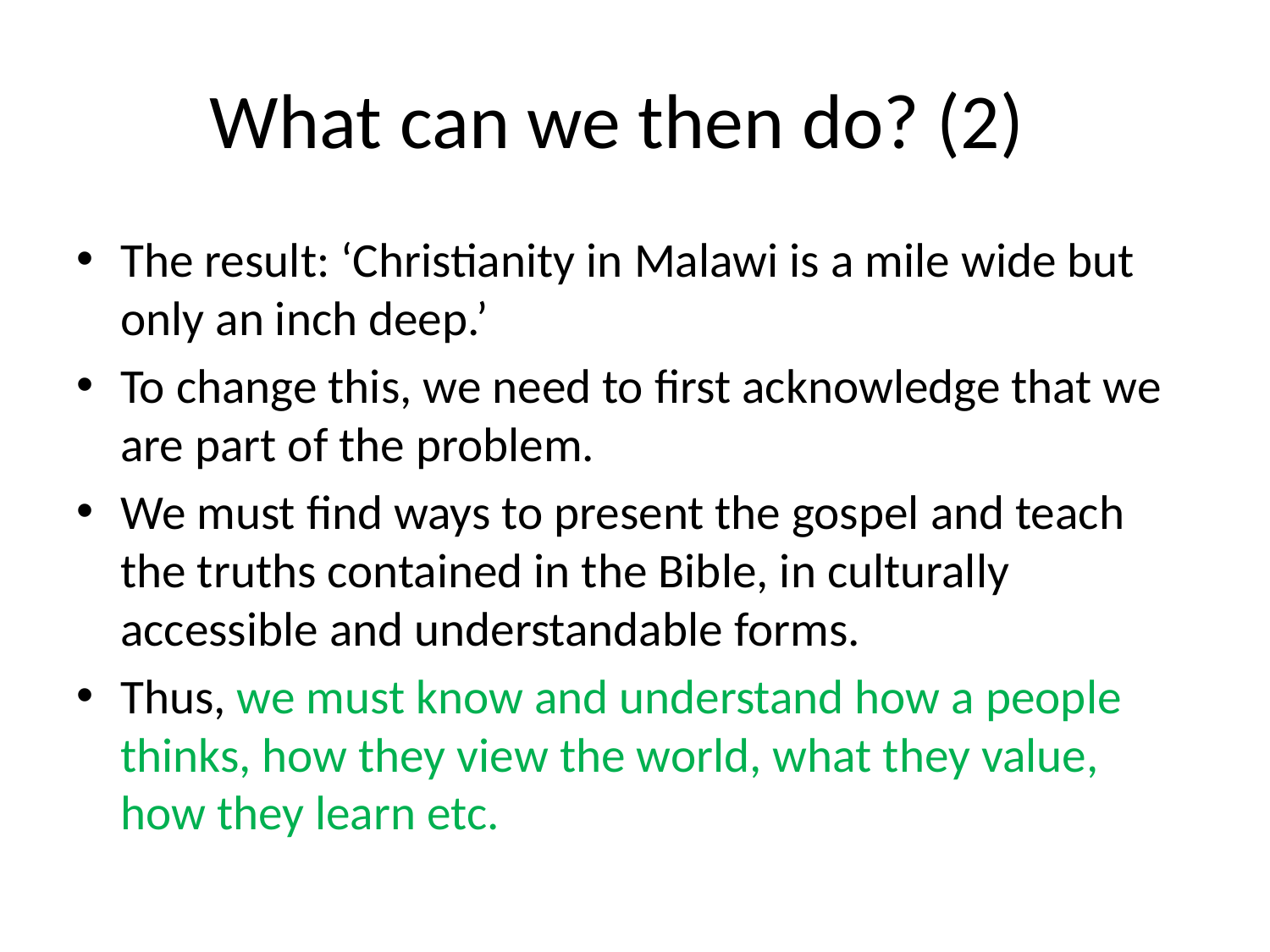

# What can we then do? (2)
The result: ‘Christianity in Malawi is a mile wide but only an inch deep.’
To change this, we need to first acknowledge that we are part of the problem.
We must find ways to present the gospel and teach the truths contained in the Bible, in culturally accessible and understandable forms.
Thus, we must know and understand how a people thinks, how they view the world, what they value, how they learn etc.